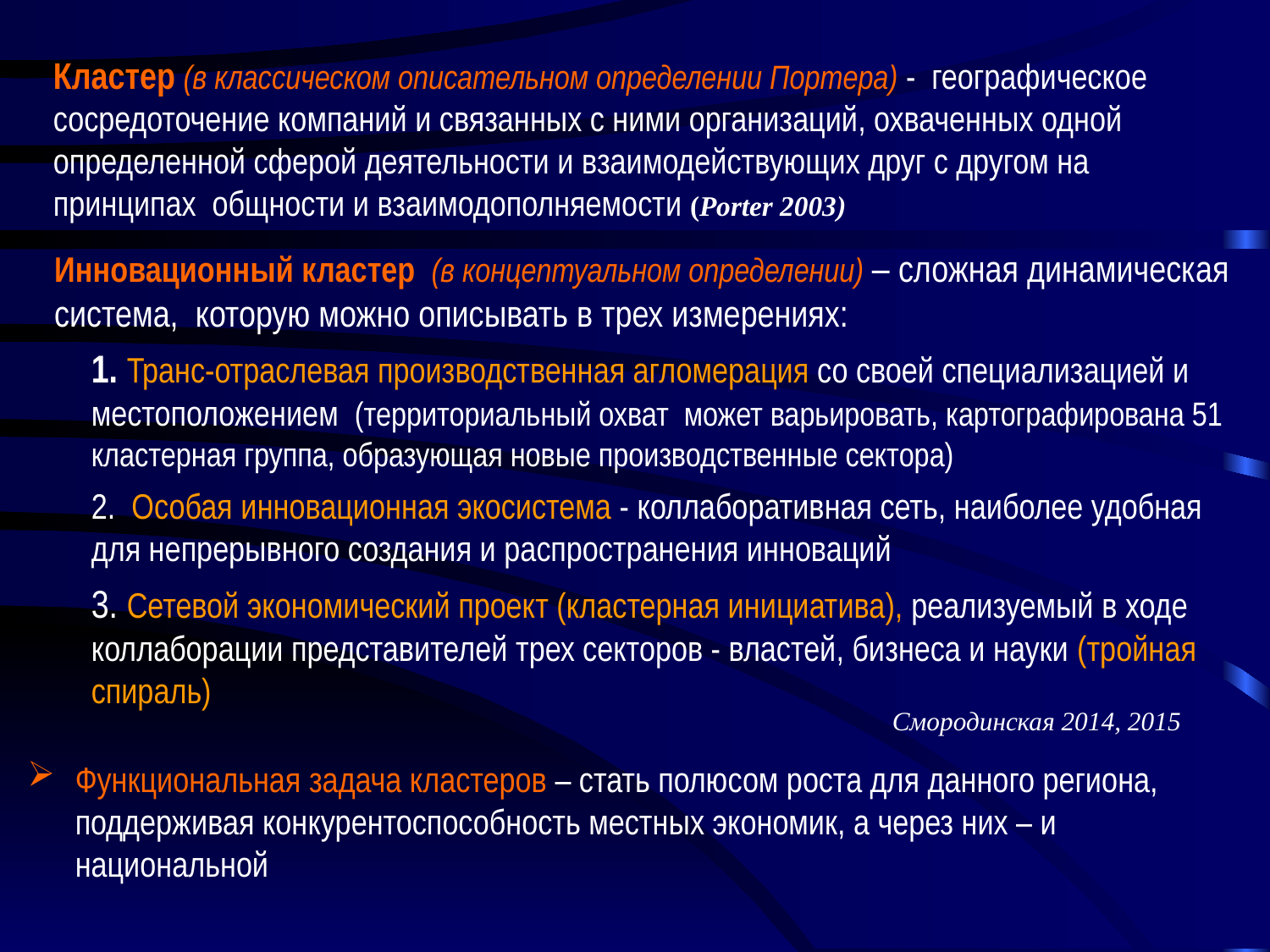

Кластер (в классическом описательном определении Портера) -  географическое сосредоточение компаний и связанных с ними организаций, охваченных одной определенной сферой деятельности и взаимодействующих друг с другом на принципах  общности и взаимодополняемости (Porter 2003)
Инновационный кластер  (в концептуальном определении) – сложная динамическая система,  которую можно описывать в трех измерениях:
1. Транс-отраслевая производственная агломерация со своей специализацией и местоположением  (территориальный охват  может варьировать, картографирована 51 кластерная группа, образующая новые производственные сектора)
2.  Особая инновационная экосистема - коллаборативная сеть, наиболее удобная для непрерывного создания и распространения инноваций
3. Сетевой экономический проект (кластерная инициатива), реализуемый в ходе коллаборации представителей трех секторов - властей, бизнеса и науки (тройная спираль)
Смородинская 2014, 2015
Функциональная задача кластеров – стать полюсом роста для данного региона, поддерживая конкурентоспособность местных экономик, а через них – и национальной